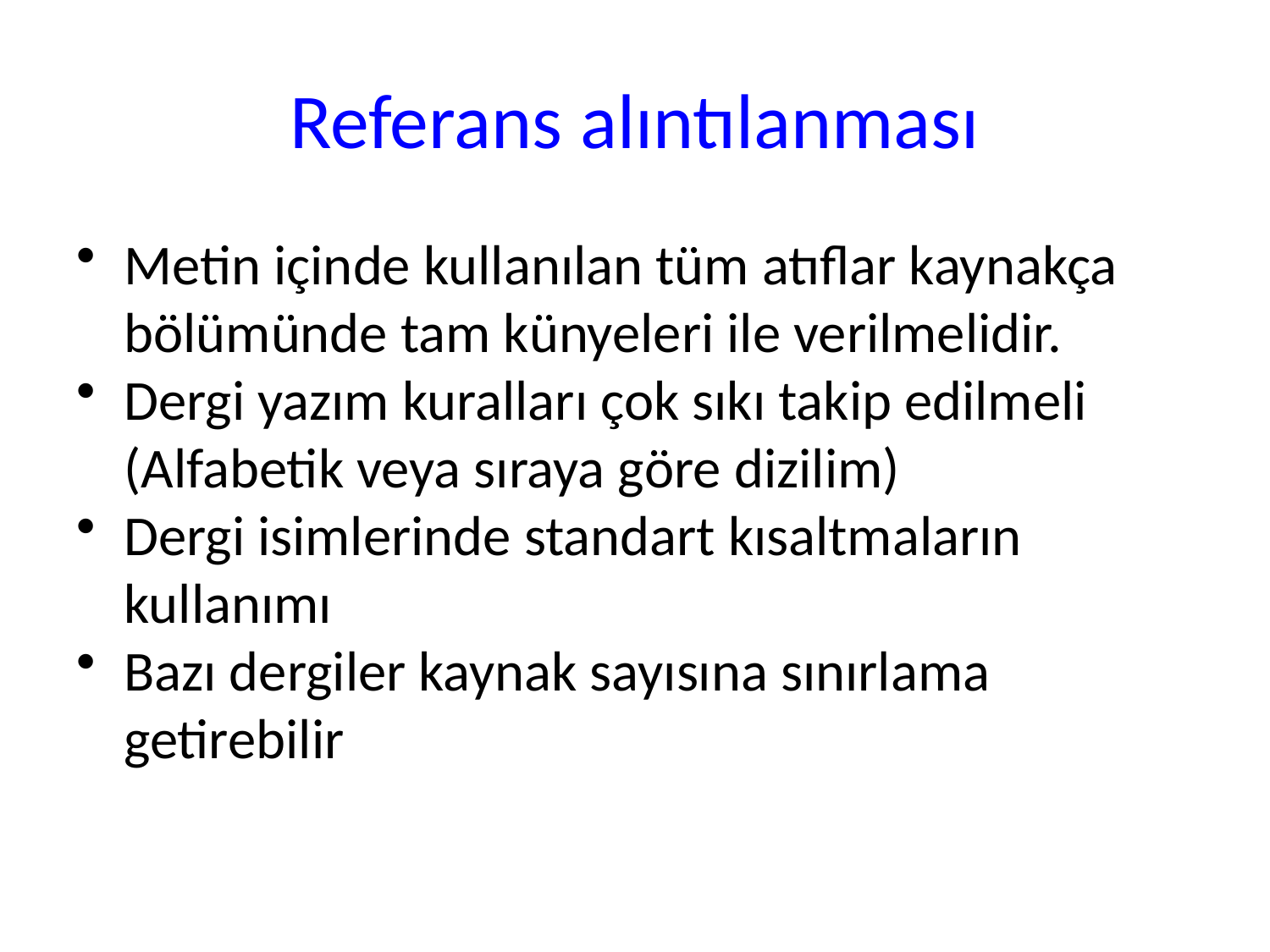

# Referans alıntılanması
Metin içinde kullanılan tüm atıflar kaynakça bölümünde tam künyeleri ile verilmelidir.
Dergi yazım kuralları çok sıkı takip edilmeli (Alfabetik veya sıraya göre dizilim)
Dergi isimlerinde standart kısaltmaların kullanımı
Bazı dergiler kaynak sayısına sınırlama getirebilir